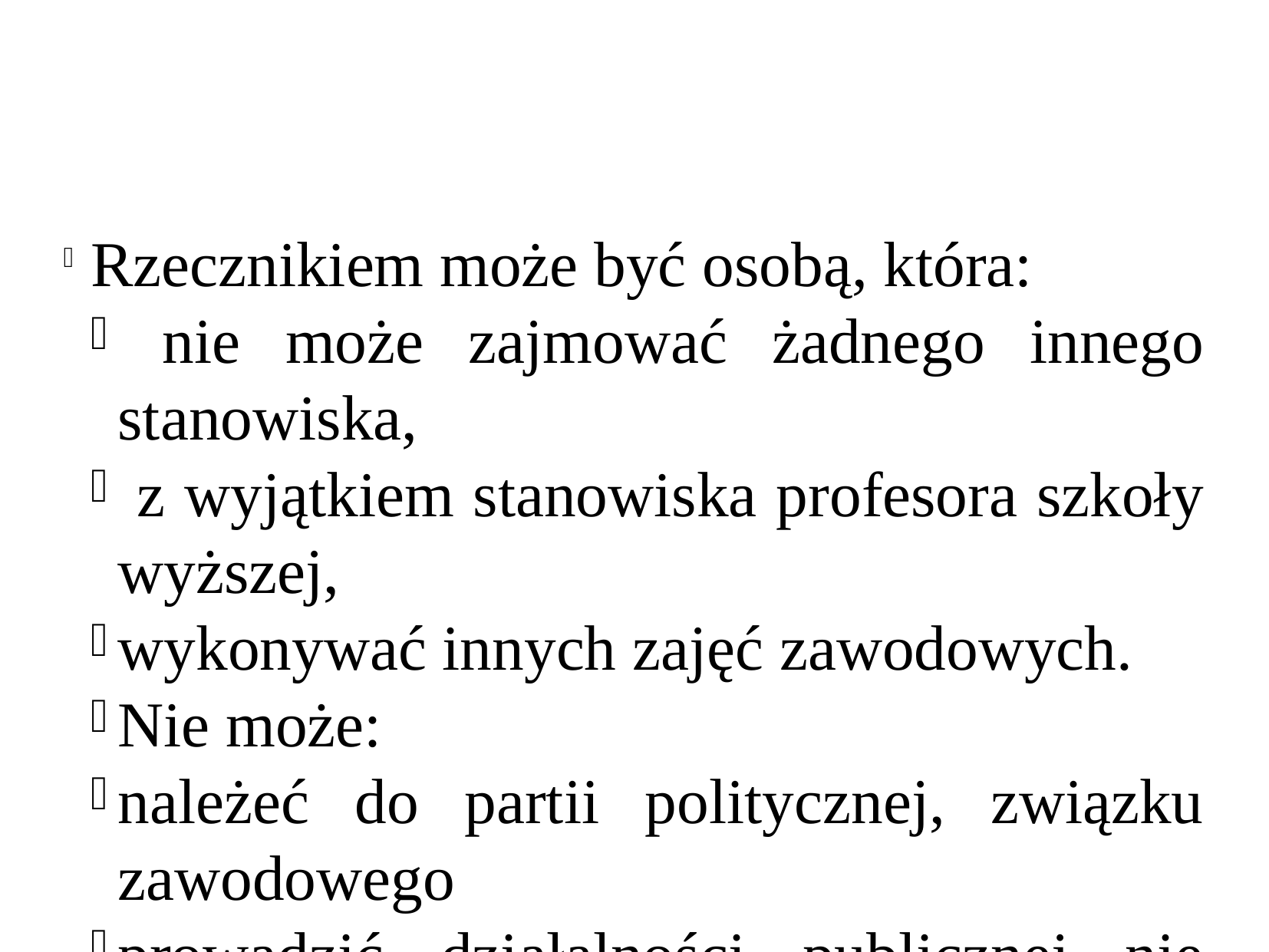

Rzecznikiem może być osobą, która:
 nie może zajmować żadnego innego stanowiska,
 z wyjątkiem stanowiska profesora szkoły wyższej,
wykonywać innych zajęć zawodowych.
Nie może:
należeć do partii politycznej, związku zawodowego
prowadzić działalności publicznej nie dającej się pogodzić z godnością jego urzędu